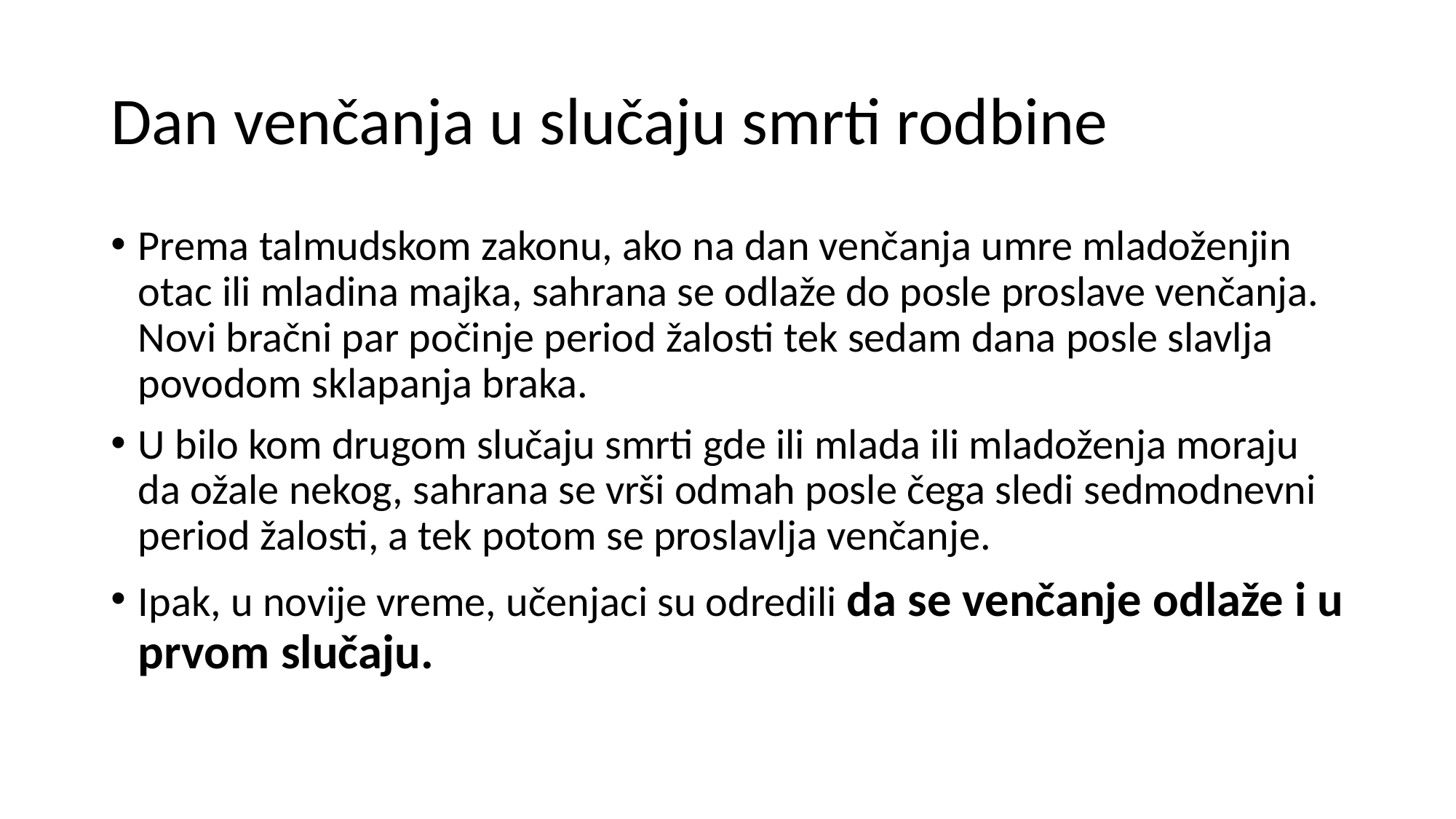

# Dan venčanja u slučaju smrti rodbine
Prema talmudskom zakonu, ako na dan venčanja umre mladoženjin otac ili mladina majka, sahrana se odlaže do posle proslave venčanja. Novi bračni par počinje period žalosti tek sedam dana posle slavlja povodom sklapanja braka.
U bilo kom drugom slučaju smrti gde ili mlada ili mladoženja moraju da ožale nekog, sahrana se vrši odmah posle čega sledi sedmodnevni period žalosti, a tek potom se proslavlja venčanje.
Ipak, u novije vreme, učenjaci su odredili da se venčanje odlaže i u prvom slučaju.